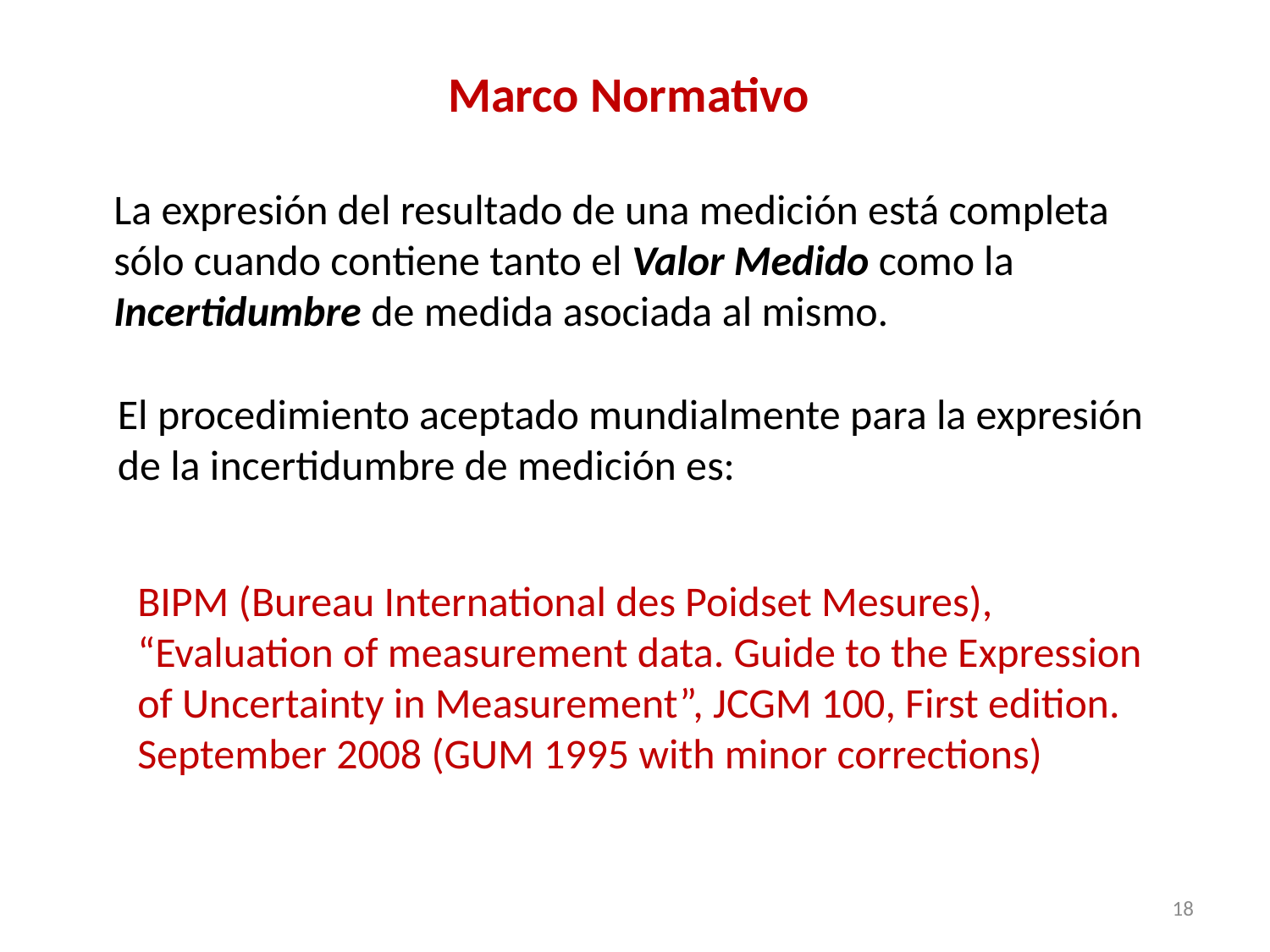

Marco Normativo
La expresión del resultado de una medición está completa sólo cuando contiene tanto el Valor Medido como la Incertidumbre de medida asociada al mismo.
El procedimiento aceptado mundialmente para la expresión de la incertidumbre de medición es:
BIPM (Bureau International des Poidset Mesures), “Evaluation of measurement data. Guide to the Expression of Uncertainty in Measurement”, JCGM 100, First edition. September 2008 (GUM 1995 with minor corrections)
18